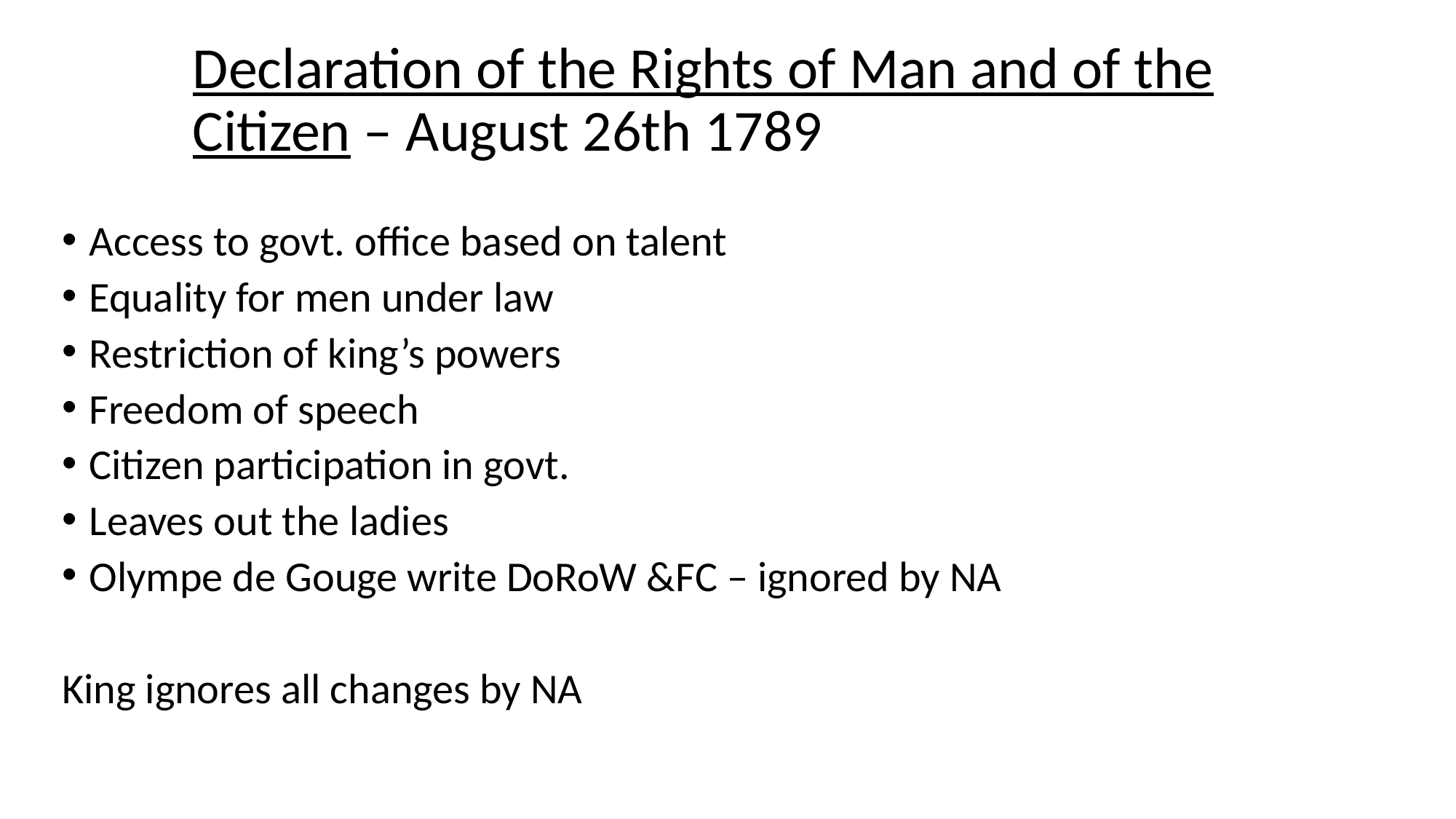

# Declaration of the Rights of Man and of the Citizen – August 26th 1789
Access to govt. office based on talent
Equality for men under law
Restriction of king’s powers
Freedom of speech
Citizen participation in govt.
Leaves out the ladies
Olympe de Gouge write DoRoW &FC – ignored by NA

King ignores all changes by NA